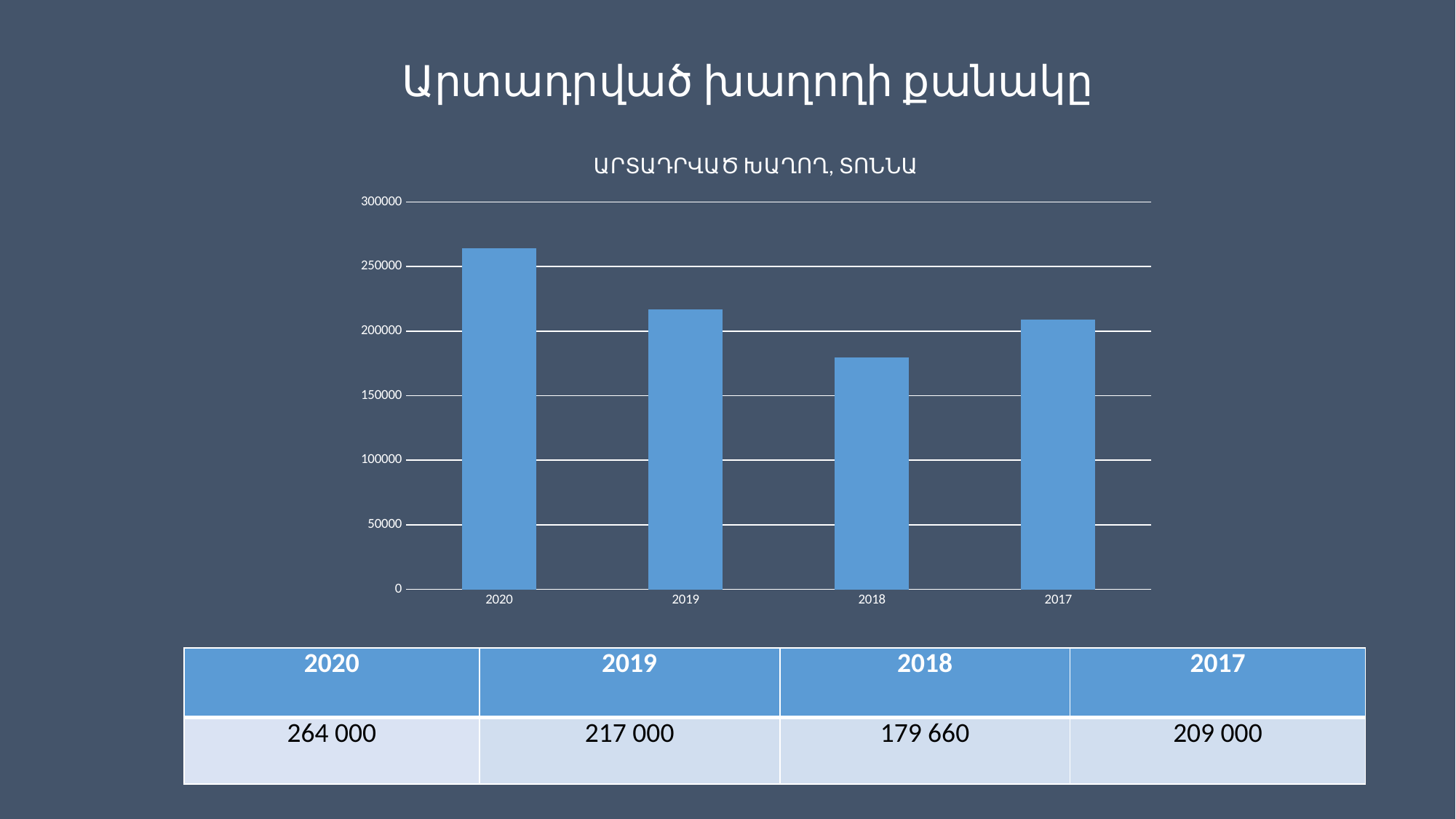

Արտադրված խաղողի քանակը

### Chart: ԱՐՏԱԴՐՎԱԾ ԽԱՂՈՂ, ՏՈՆՆԱ

| Category | Produced wine, l |
|---|---|
| 2020 | 264000.0 |
| 2019 | 217000.0 |
| 2018 | 179660.0 |
| 2017 | 209000.0 |
| 2020 | 2019 | 2018 | 2017 |
| --- | --- | --- | --- |
| 264 000 | 217 000 | 179 660 | 209 000 |